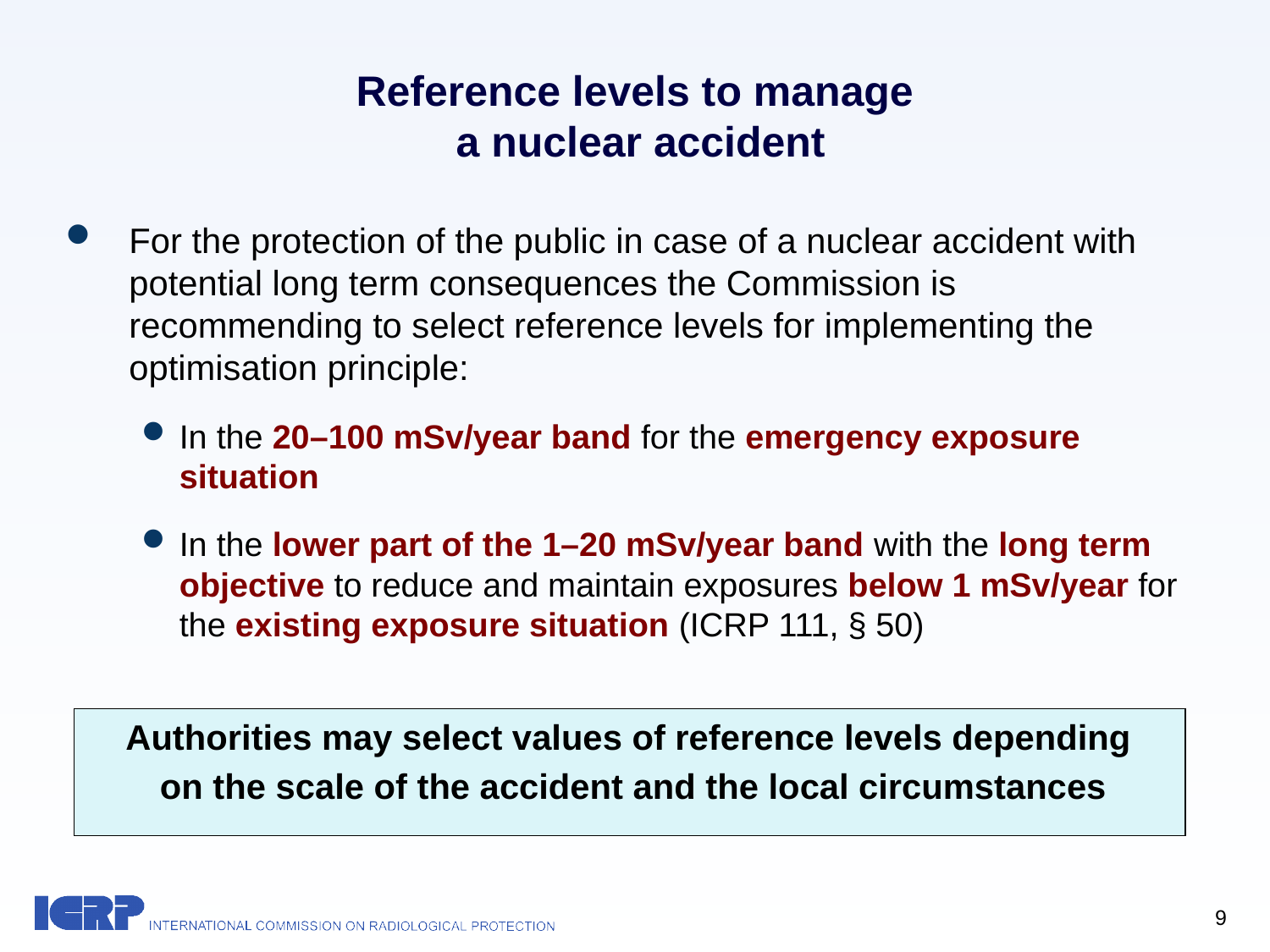

# Reference levels to manage a nuclear accident
For the protection of the public in case of a nuclear accident with potential long term consequences the Commission is recommending to select reference levels for implementing the optimisation principle:
In the 20–100 mSv/year band for the emergency exposure situation
In the lower part of the 1–20 mSv/year band with the long term objective to reduce and maintain exposures below 1 mSv/year for the existing exposure situation (ICRP 111, § 50)

Authorities may select values of reference levels depending
 on the scale of the accident and the local circumstances

9